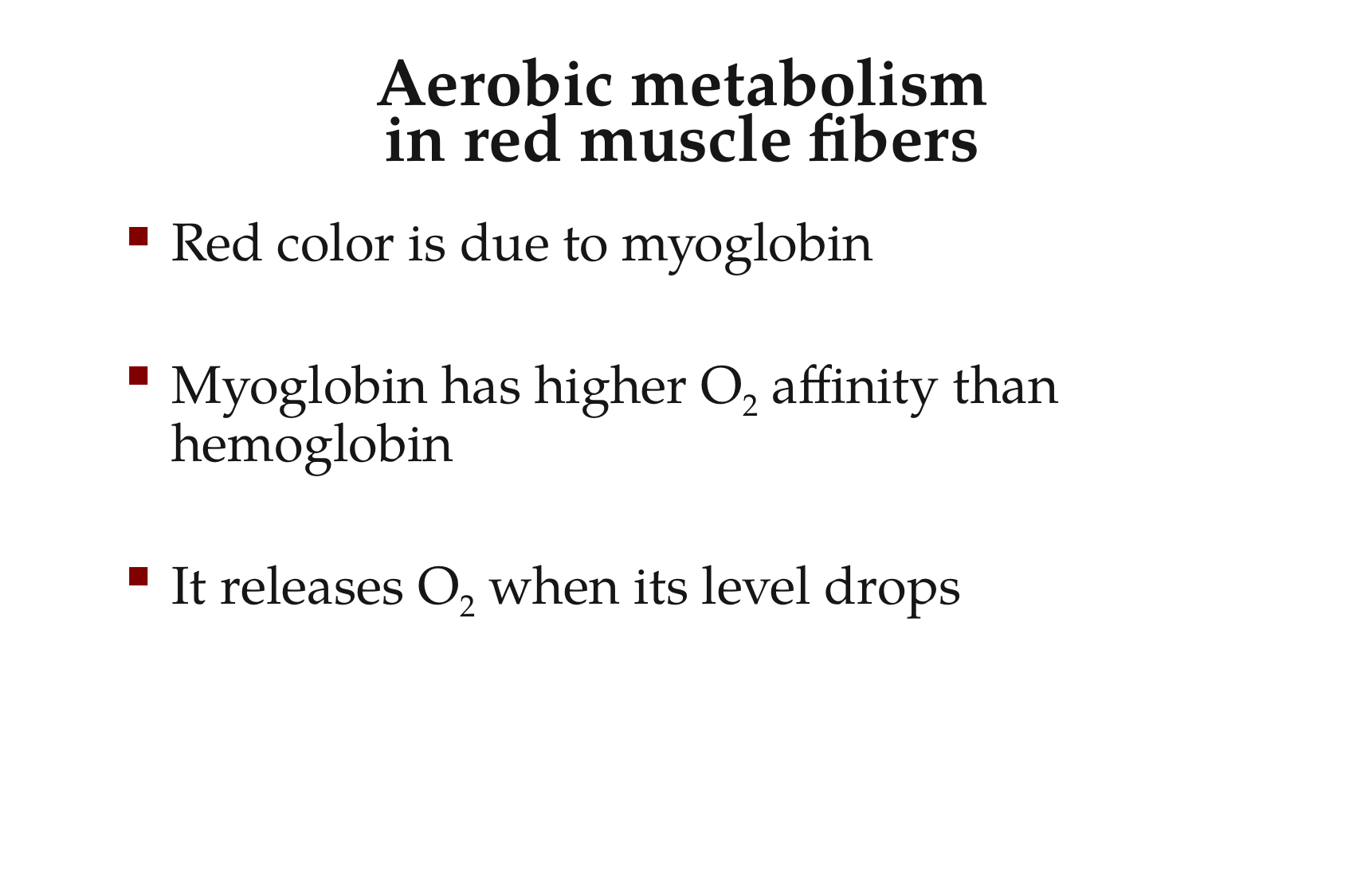

# Aerobic metabolism in red muscle fibers
Red color is due to myoglobin

Myoglobin has higher O2 affinity than hemoglobin

It releases O2 when its level drops